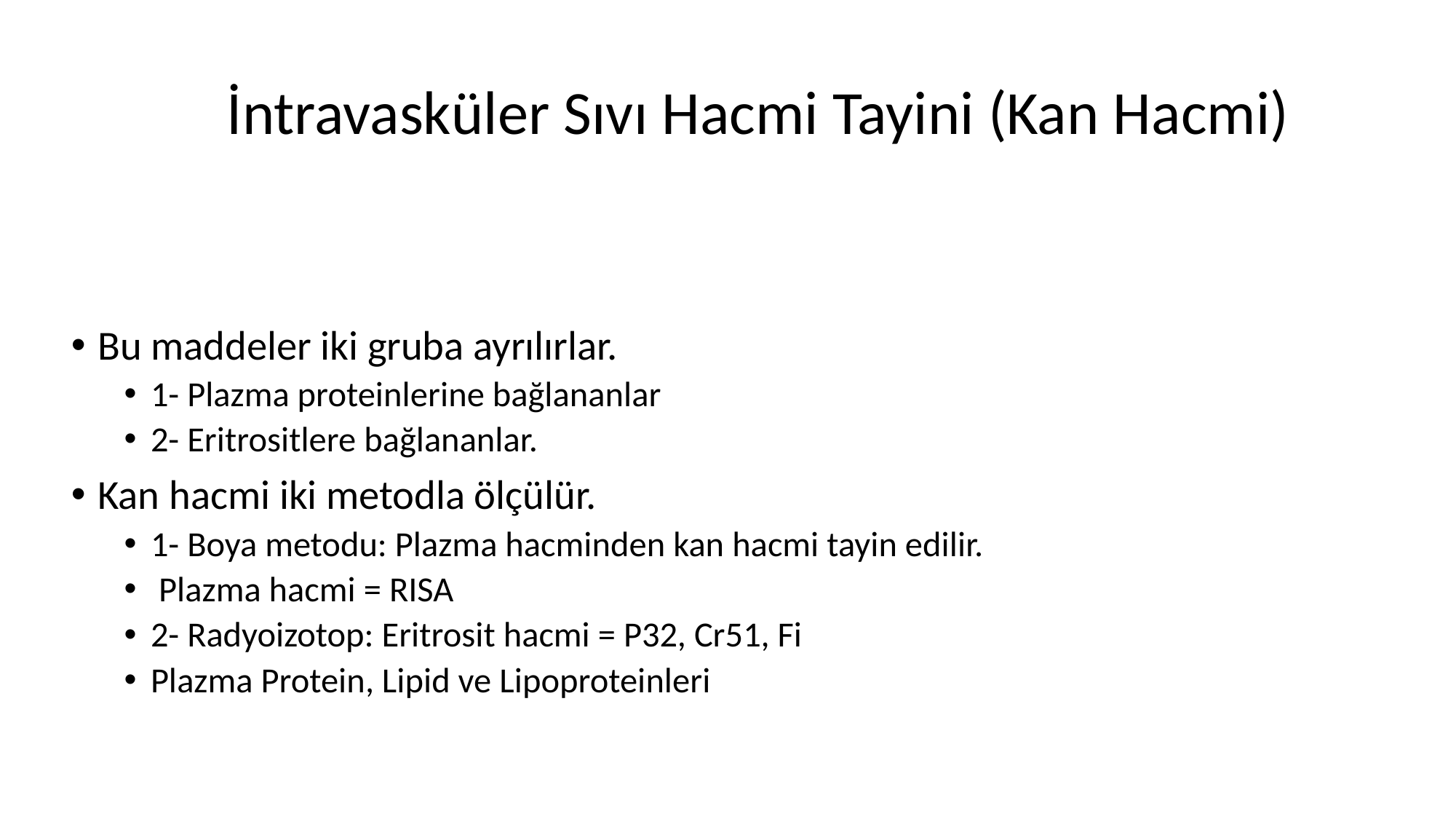

# İntravasküler Sıvı Hacmi Tayini (Kan Hacmi)

Bu maddeler iki gruba ayrılırlar.
1- Plazma proteinlerine bağlananlar
2- Eritrositlere bağlananlar.
Kan hacmi iki metodla ölçülür.
1- Boya metodu: Plazma hacminden kan hacmi tayin edilir.
 Plazma hacmi = RISA
2- Radyoizotop: Eritrosit hacmi = P32, Cr51, Fi
Plazma Protein, Lipid ve Lipoproteinleri